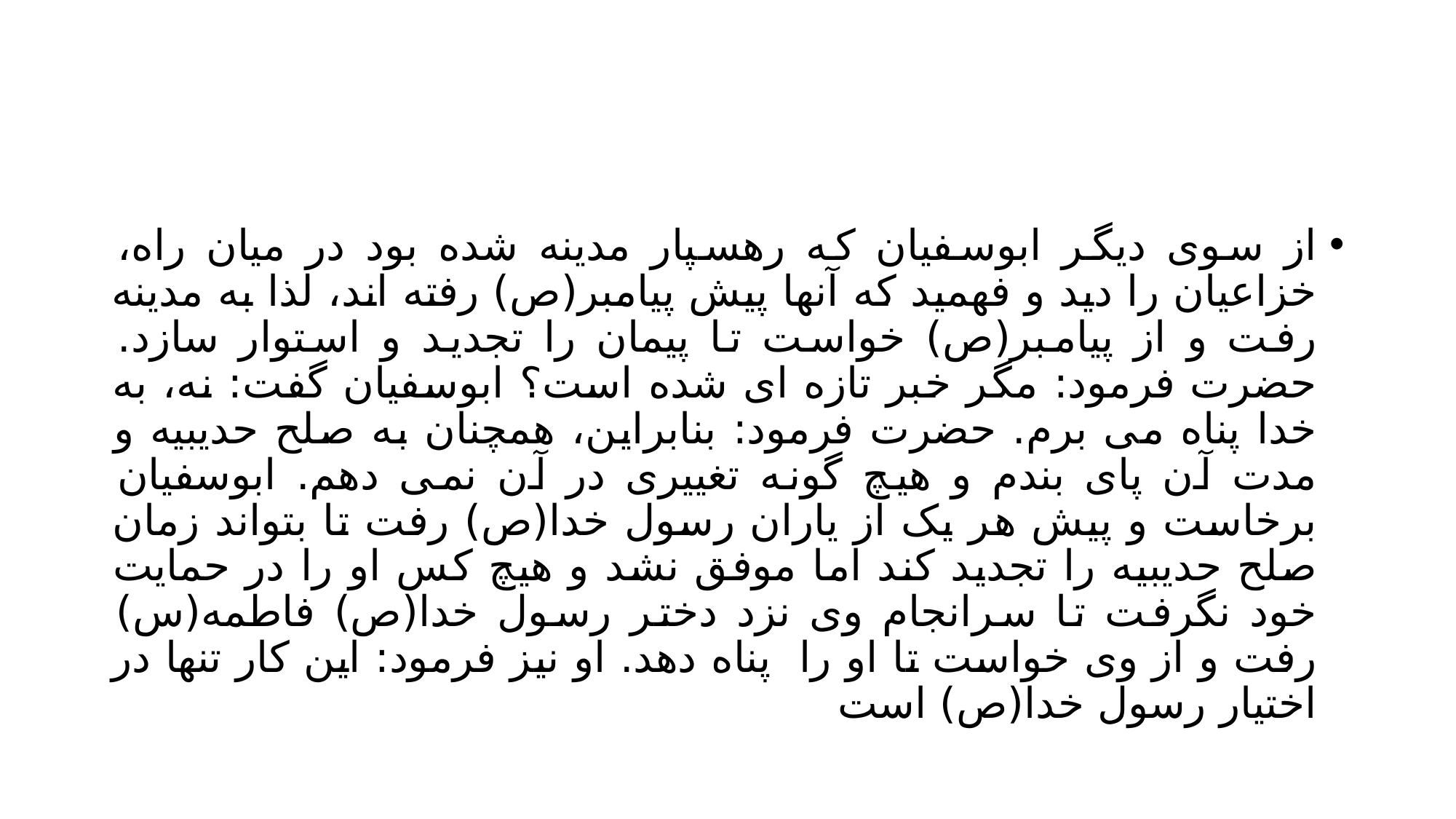

#
از سوی دیگر ابوسفیان که رهسپار مدینه شده بود در میان راه، خزاعیان را دید و فهمید که آنها پیش پیامبر(ص) رفته اند، لذا به مدینه رفت و از پیامبر(ص) خواست تا پیمان را تجدید و استوار سازد. حضرت فرمود: مگر خبر تازه ای شده است؟ ابوسفیان گفت: نه، به خدا پناه می برم. حضرت فرمود: بنابراین، همچنان به صلح حدیبیه و مدت آن پای بندم و هیچ گونه تغییری در آن نمی دهم. ابوسفیان برخاست و پیش هر یک از یاران رسول خدا(ص) رفت تا بتواند زمان صلح حدیبیه را تجدید کند اما موفق نشد و هیچ کس او را در حمایت خود نگرفت تا سرانجام وی نزد دختر رسول خدا(ص) فاطمه(س) رفت و از وی خواست تا او را  پناه دهد. او نیز فرمود: این کار تنها در اختیار رسول خدا(ص) است